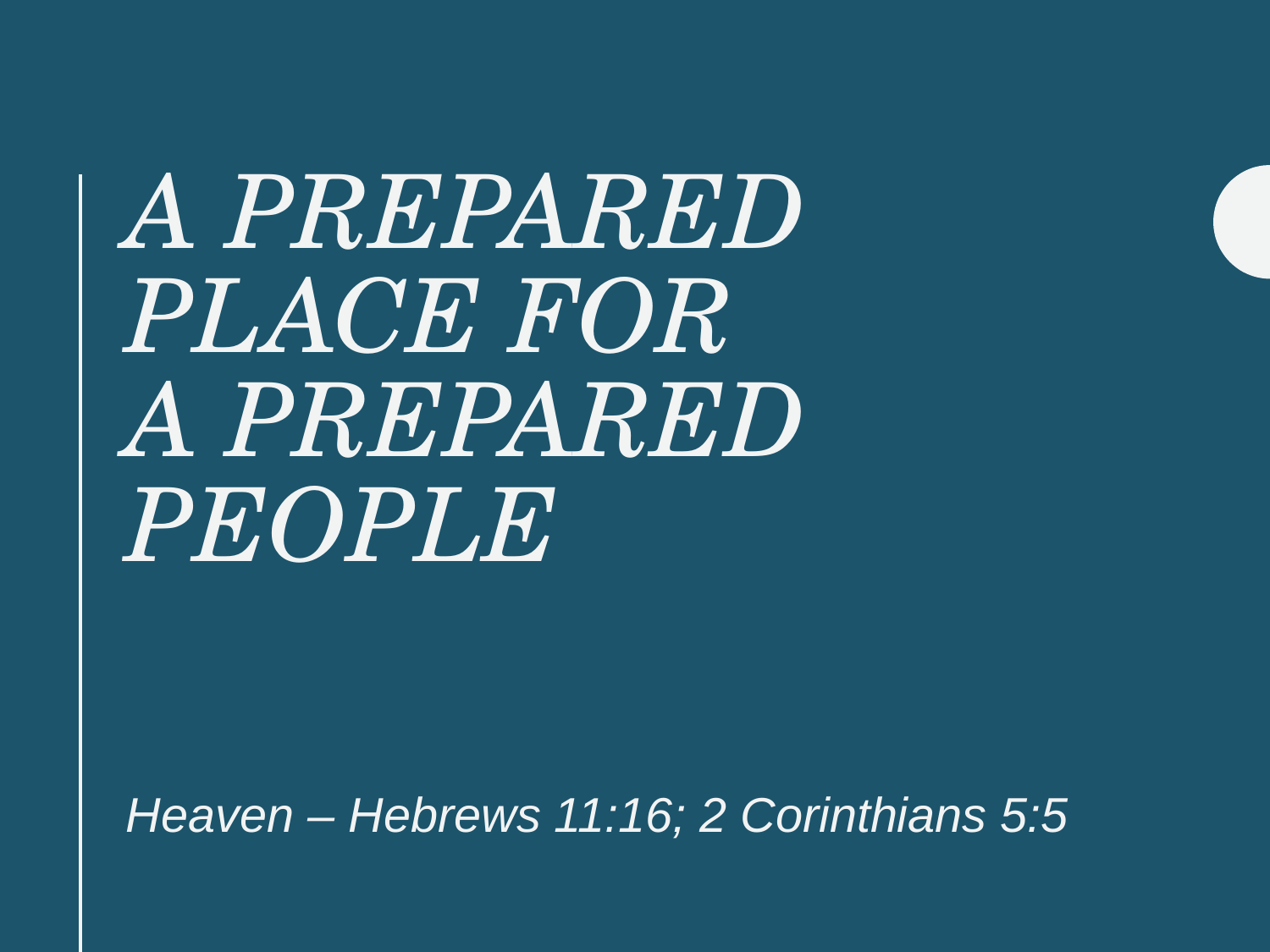

# A Prepared Place for a Prepared People
Heaven – Hebrews 11:16; 2 Corinthians 5:5